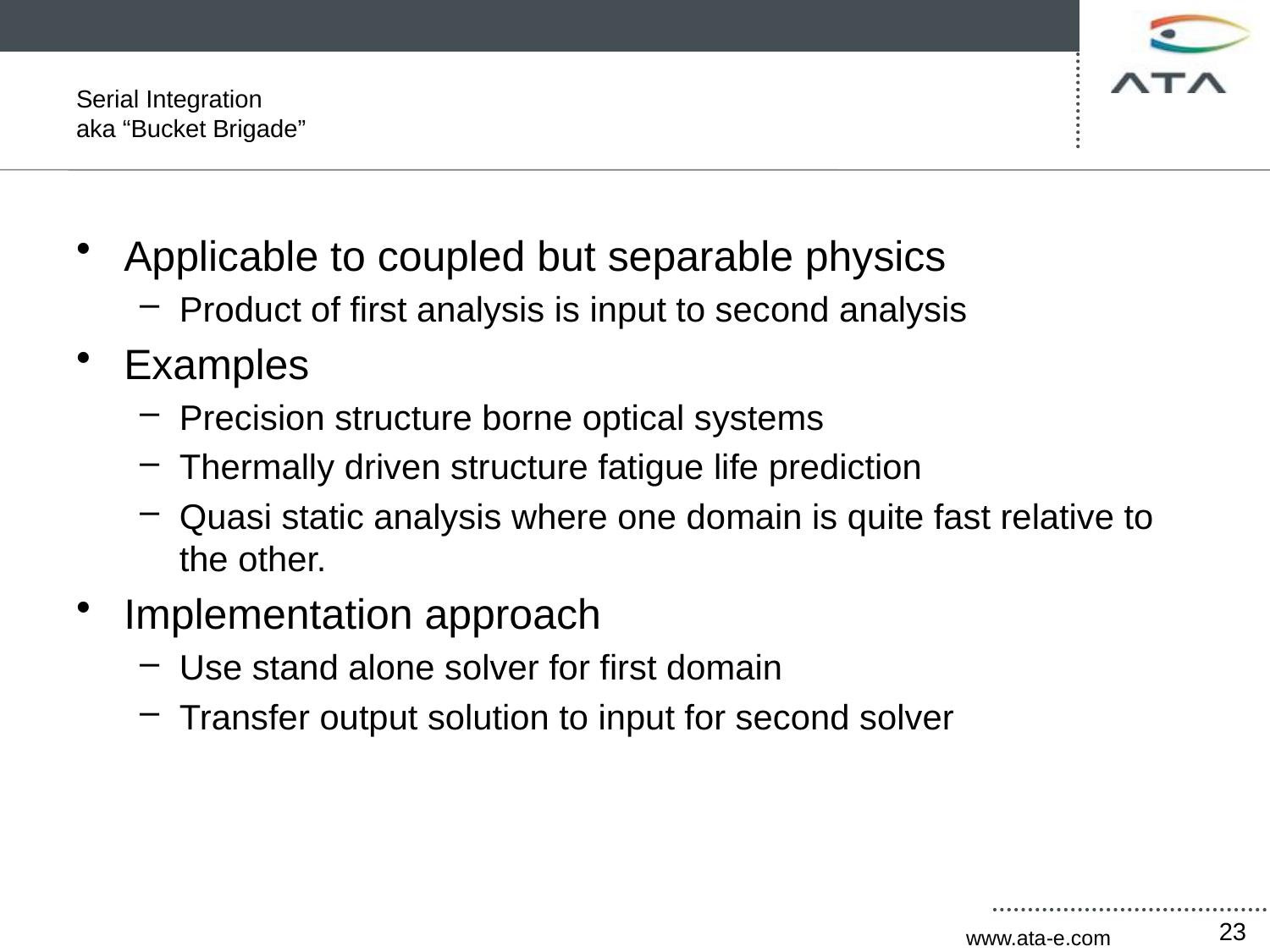

# Serial Integration aka “Bucket Brigade”
Applicable to coupled but separable physics
Product of first analysis is input to second analysis
Examples
Precision structure borne optical systems
Thermally driven structure fatigue life prediction
Quasi static analysis where one domain is quite fast relative to the other.
Implementation approach
Use stand alone solver for first domain
Transfer output solution to input for second solver